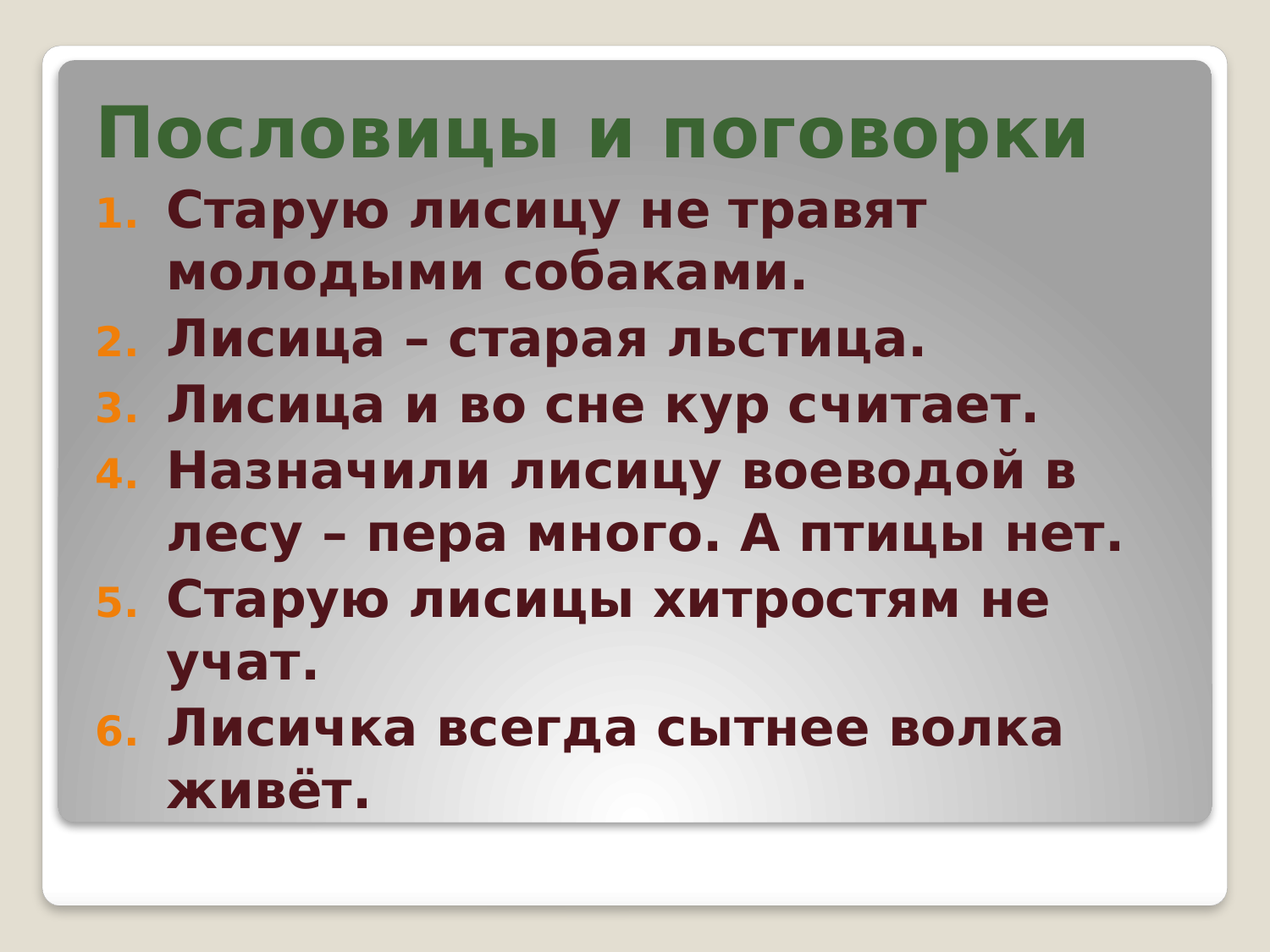

Пословицы и поговорки
Старую лисицу не травят молодыми собаками.
Лисица – старая льстица.
Лисица и во сне кур считает.
Назначили лисицу воеводой в лесу – пера много. А птицы нет.
Старую лисицы хитростям не учат.
Лисичка всегда сытнее волка живёт.
#